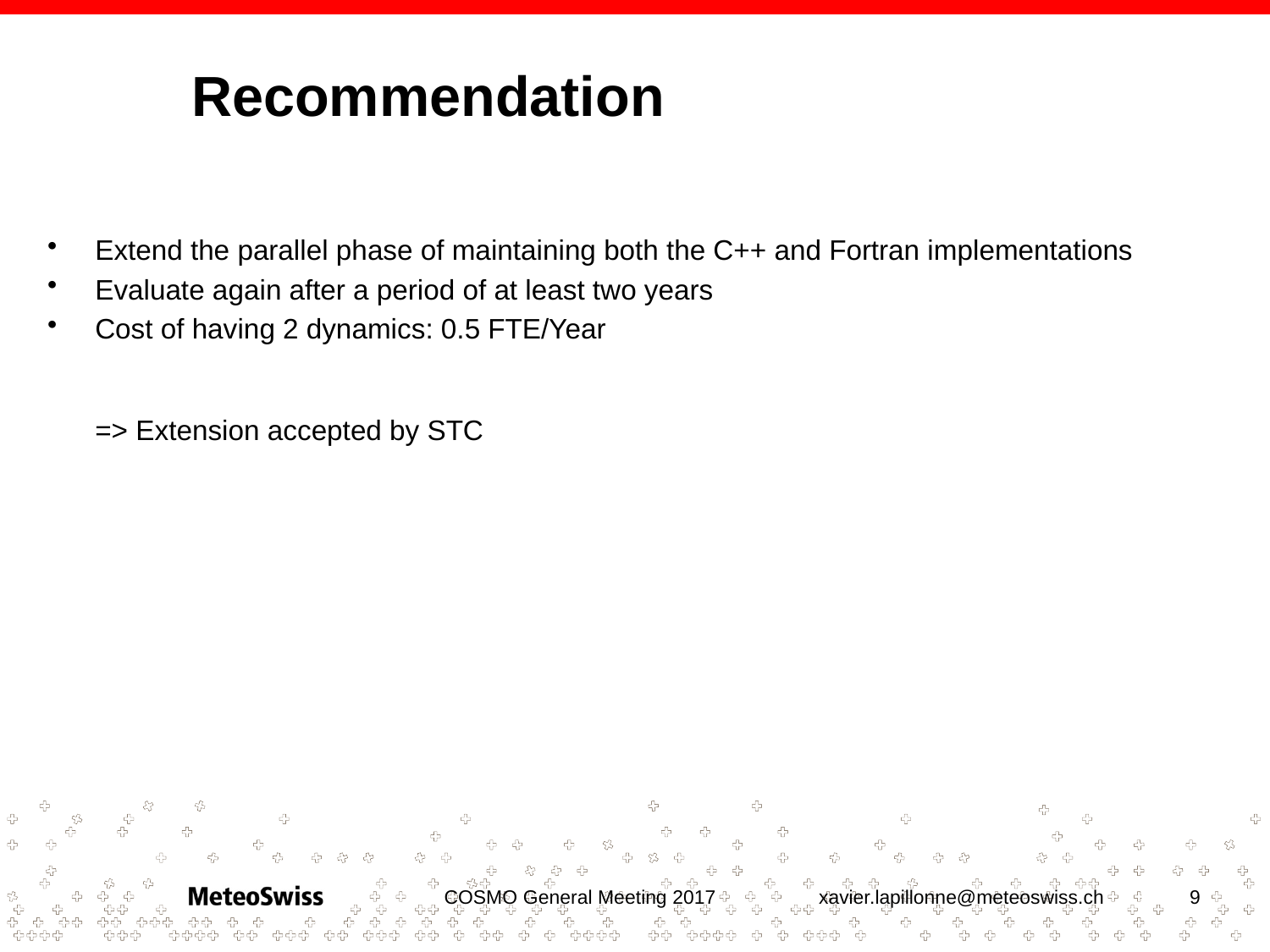

# Recommendation
Extend the parallel phase of maintaining both the C++ and Fortran implementations
Evaluate again after a period of at least two years
Cost of having 2 dynamics: 0.5 FTE/Year
=> Extension accepted by STC